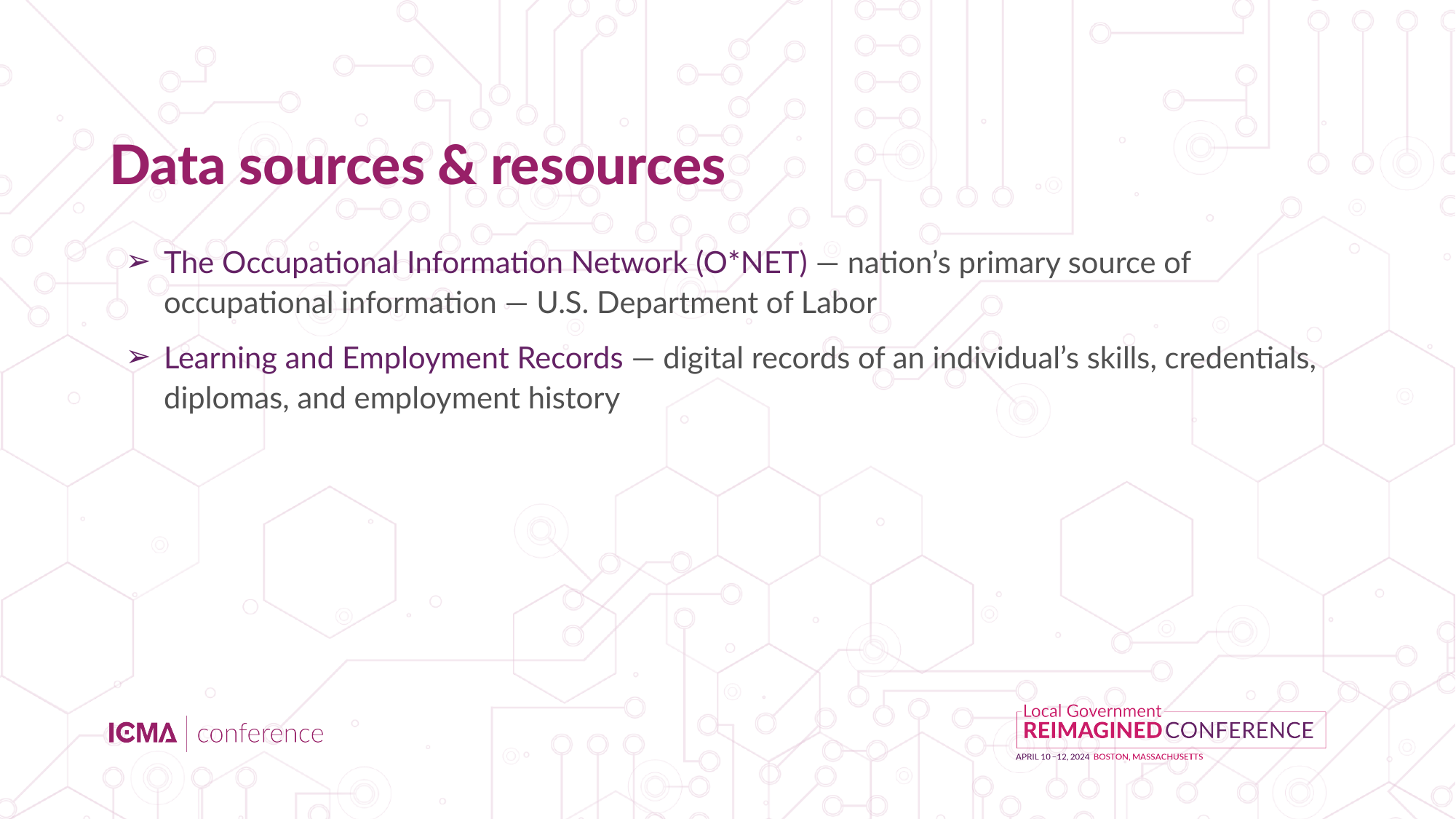

# Data sources & resources
The Occupational Information Network (O*NET) — nation’s primary source of occupational information — U.S. Department of Labor
Learning and Employment Records — digital records of an individual’s skills, credentials, diplomas, and employment history